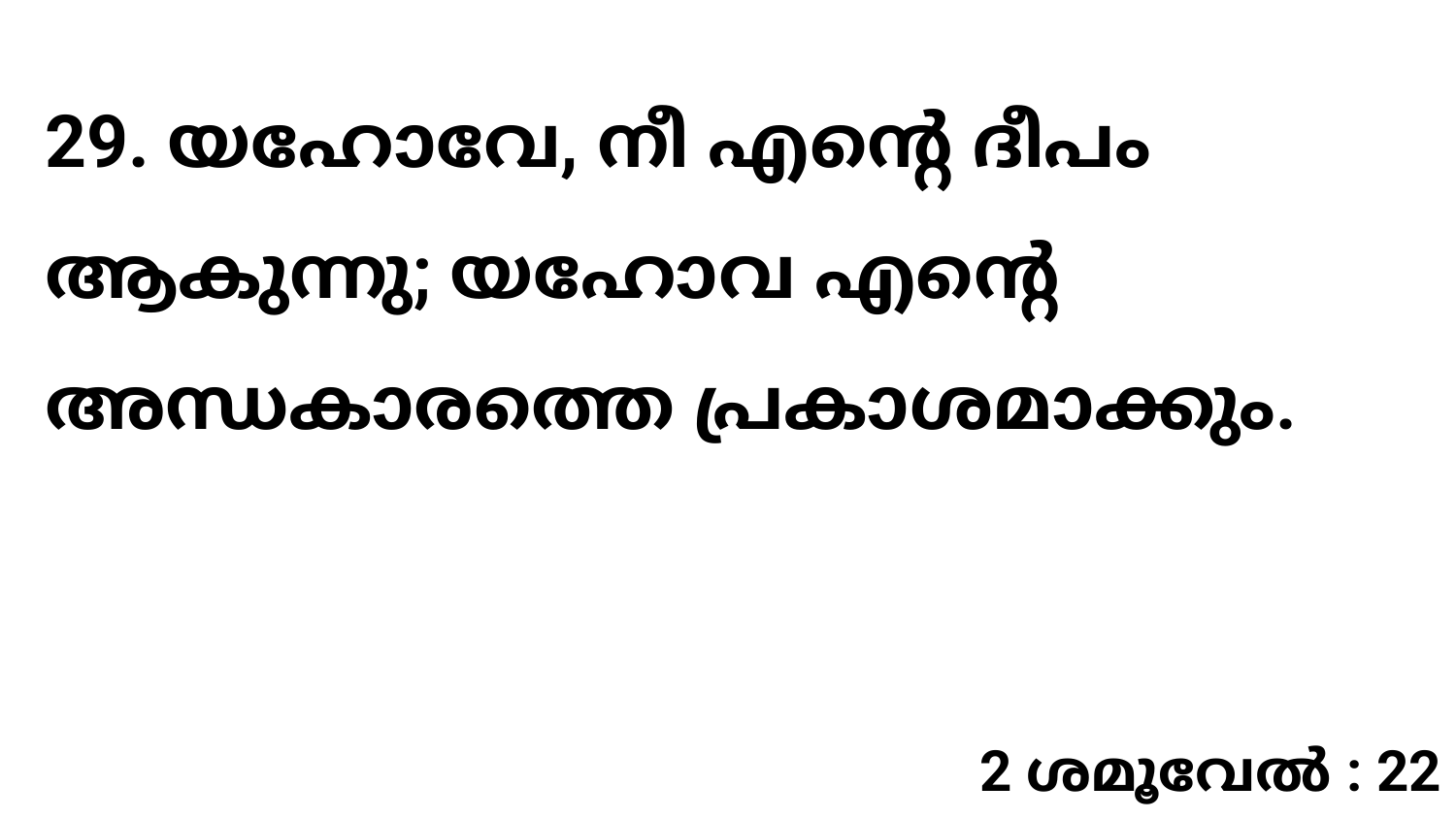

29. യഹോവേ, നീ എന്റെ ദീപം ആകുന്നു; യഹോവ എന്റെ അന്ധകാരത്തെ പ്രകാശമാക്കും.
2 ശമൂവേൽ : 22